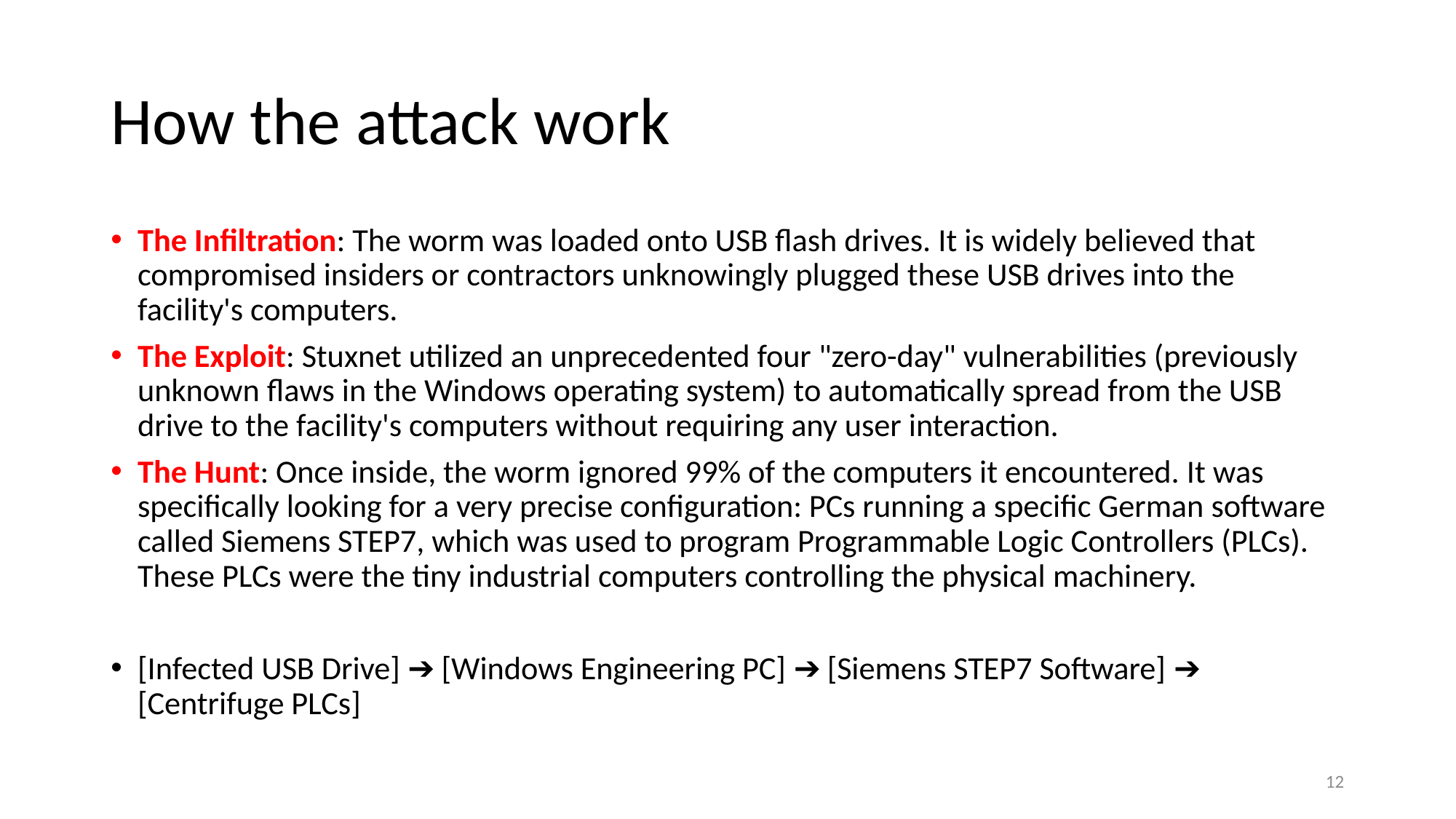

# How the attack work
The Infiltration: The worm was loaded onto USB flash drives. It is widely believed that compromised insiders or contractors unknowingly plugged these USB drives into the facility's computers.
The Exploit: Stuxnet utilized an unprecedented four "zero-day" vulnerabilities (previously unknown flaws in the Windows operating system) to automatically spread from the USB drive to the facility's computers without requiring any user interaction.
The Hunt: Once inside, the worm ignored 99% of the computers it encountered. It was specifically looking for a very precise configuration: PCs running a specific German software called Siemens STEP7, which was used to program Programmable Logic Controllers (PLCs). These PLCs were the tiny industrial computers controlling the physical machinery.

[Infected USB Drive] ➔ [Windows Engineering PC] ➔ [Siemens STEP7 Software] ➔ [Centrifuge PLCs]
12